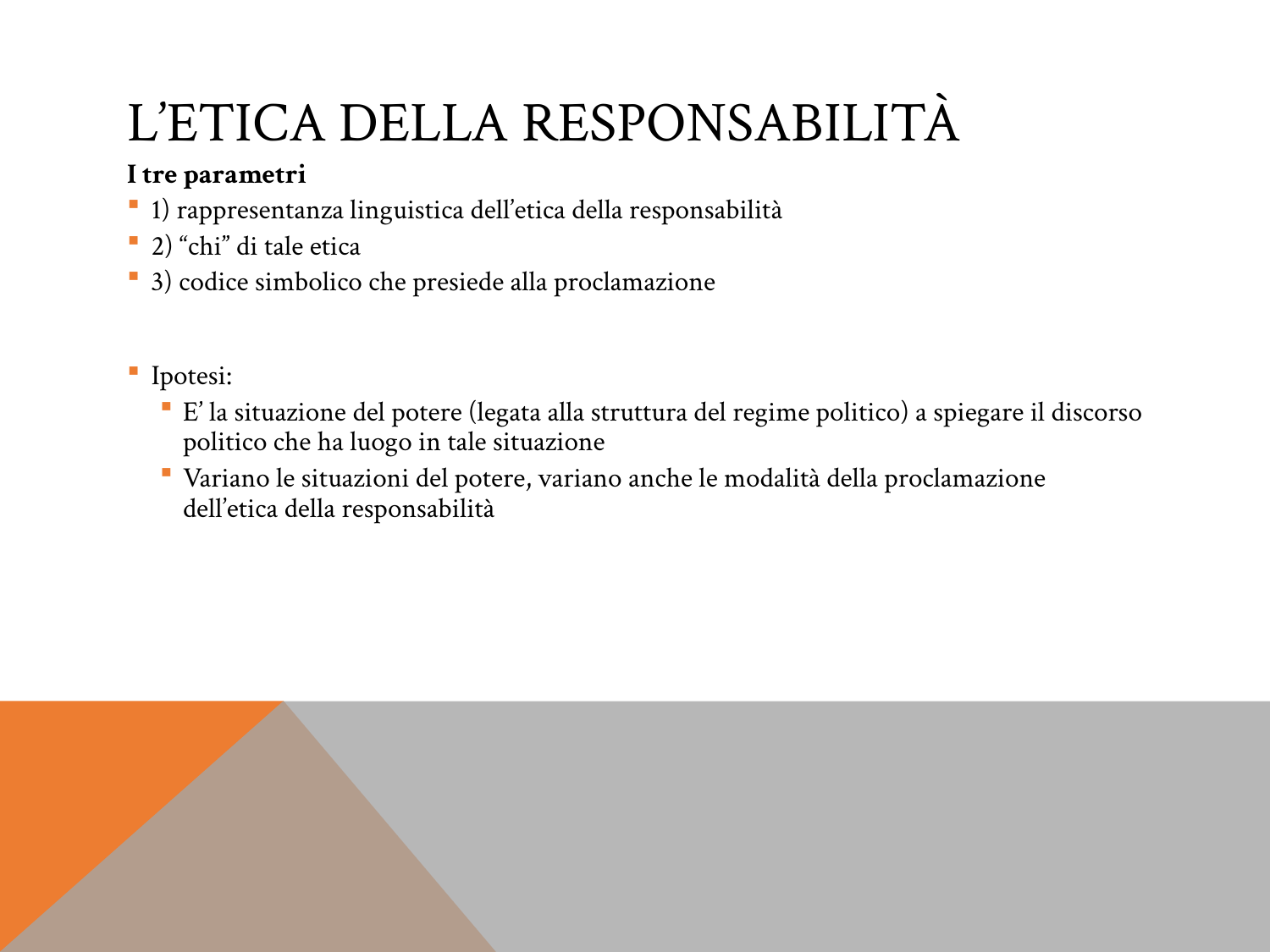

# L’etica della responsabilità
I tre parametri
1) rappresentanza linguistica dell’etica della responsabilità
2) “chi” di tale etica
3) codice simbolico che presiede alla proclamazione

Ipotesi:
E’ la situazione del potere (legata alla struttura del regime politico) a spiegare il discorso politico che ha luogo in tale situazione
Variano le situazioni del potere, variano anche le modalità della proclamazione dell’etica della responsabilità